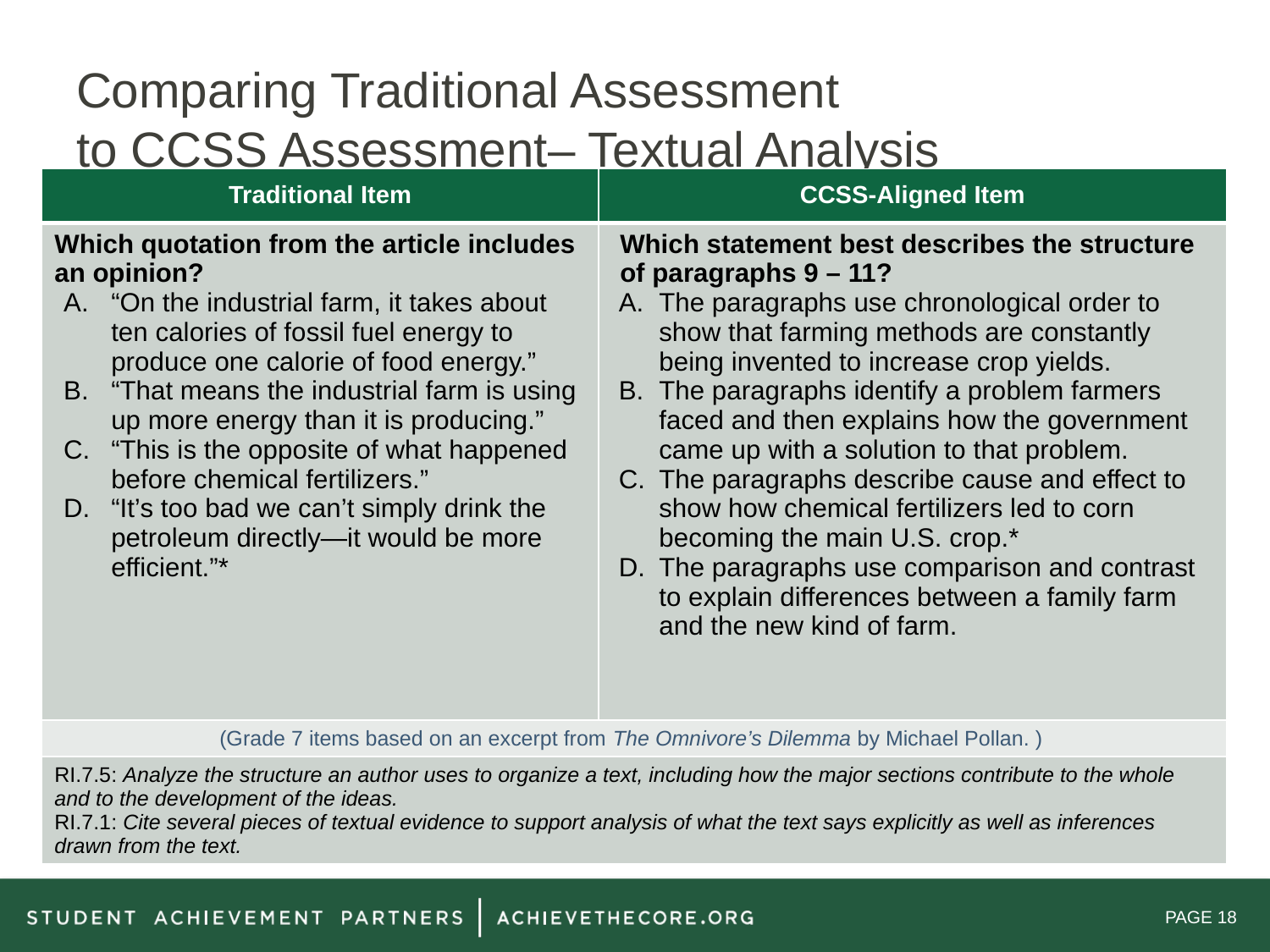

# Comparing Traditional Assessment to CCSS Assessment– Textual Analysis
| Traditional Item | CCSS-Aligned Item |
| --- | --- |
| Which quotation from the article includes an opinion? “On the industrial farm, it takes about ten calories of fossil fuel energy to produce one calorie of food energy.” “That means the industrial farm is using up more energy than it is producing.” “This is the opposite of what happened before chemical fertilizers.” “It’s too bad we can’t simply drink the petroleum directly—it would be more efficient.”\* | Which statement best describes the structure of paragraphs 9 – 11? The paragraphs use chronological order to show that farming methods are constantly being invented to increase crop yields. The paragraphs identify a problem farmers faced and then explains how the government came up with a solution to that problem. The paragraphs describe cause and effect to show how chemical fertilizers led to corn becoming the main U.S. crop.\* The paragraphs use comparison and contrast to explain differences between a family farm and the new kind of farm. |
| (Grade 7 items based on an excerpt from The Omnivore’s Dilemma by Michael Pollan. ) |  |
| RI.7.5: Analyze the structure an author uses to organize a text, including how the major sections contribute to the whole and to the development of the ideas. RI.7.1: Cite several pieces of textual evidence to support analysis of what the text says explicitly as well as inferences drawn from the text. |  |